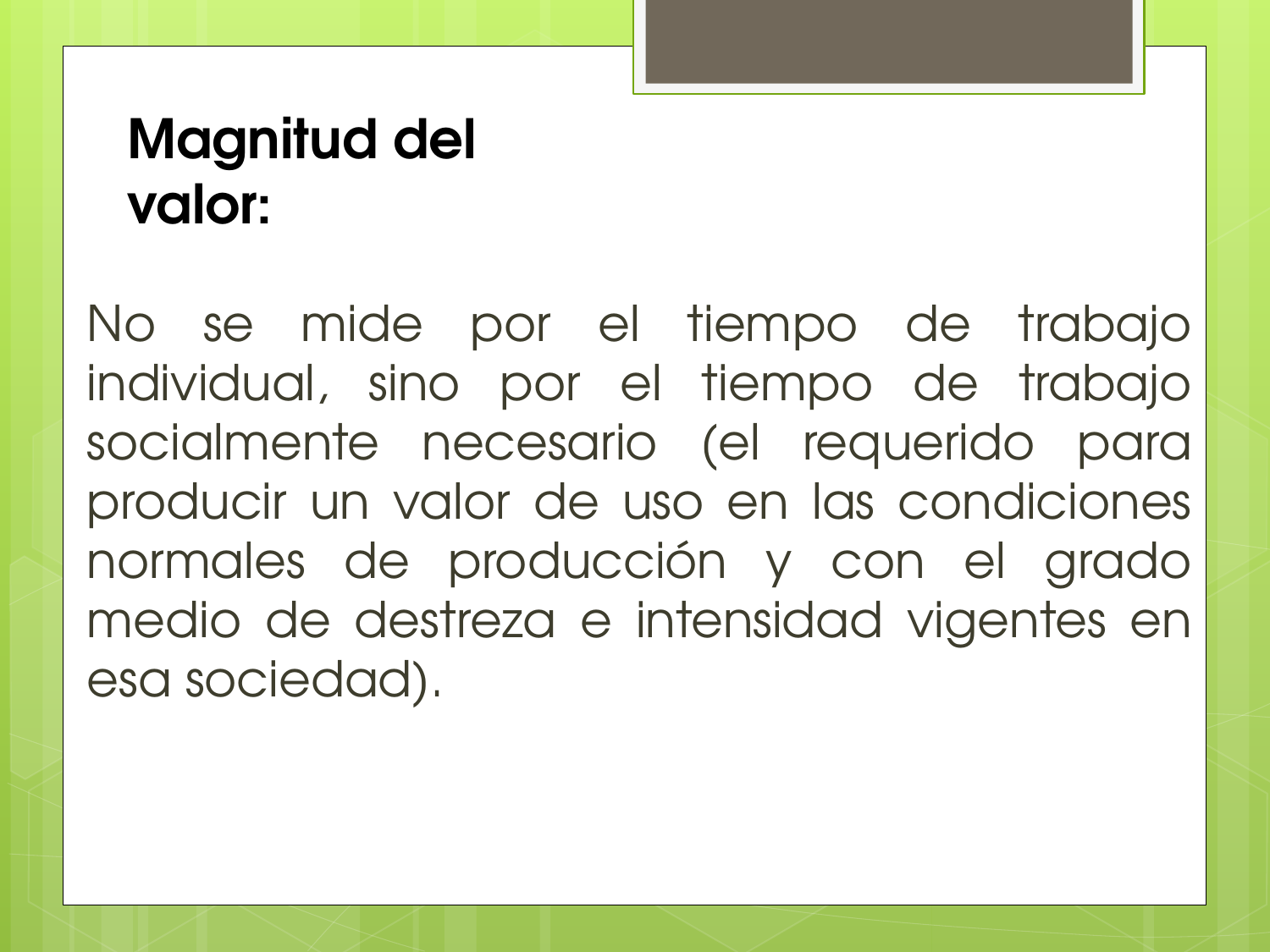

# Magnitud del valor:
No se mide por el tiempo de trabajo individual, sino por el tiempo de trabajo socialmente necesario (el requerido para producir un valor de uso en las condiciones normales de producción y con el grado medio de destreza e intensidad vigentes en esa sociedad).